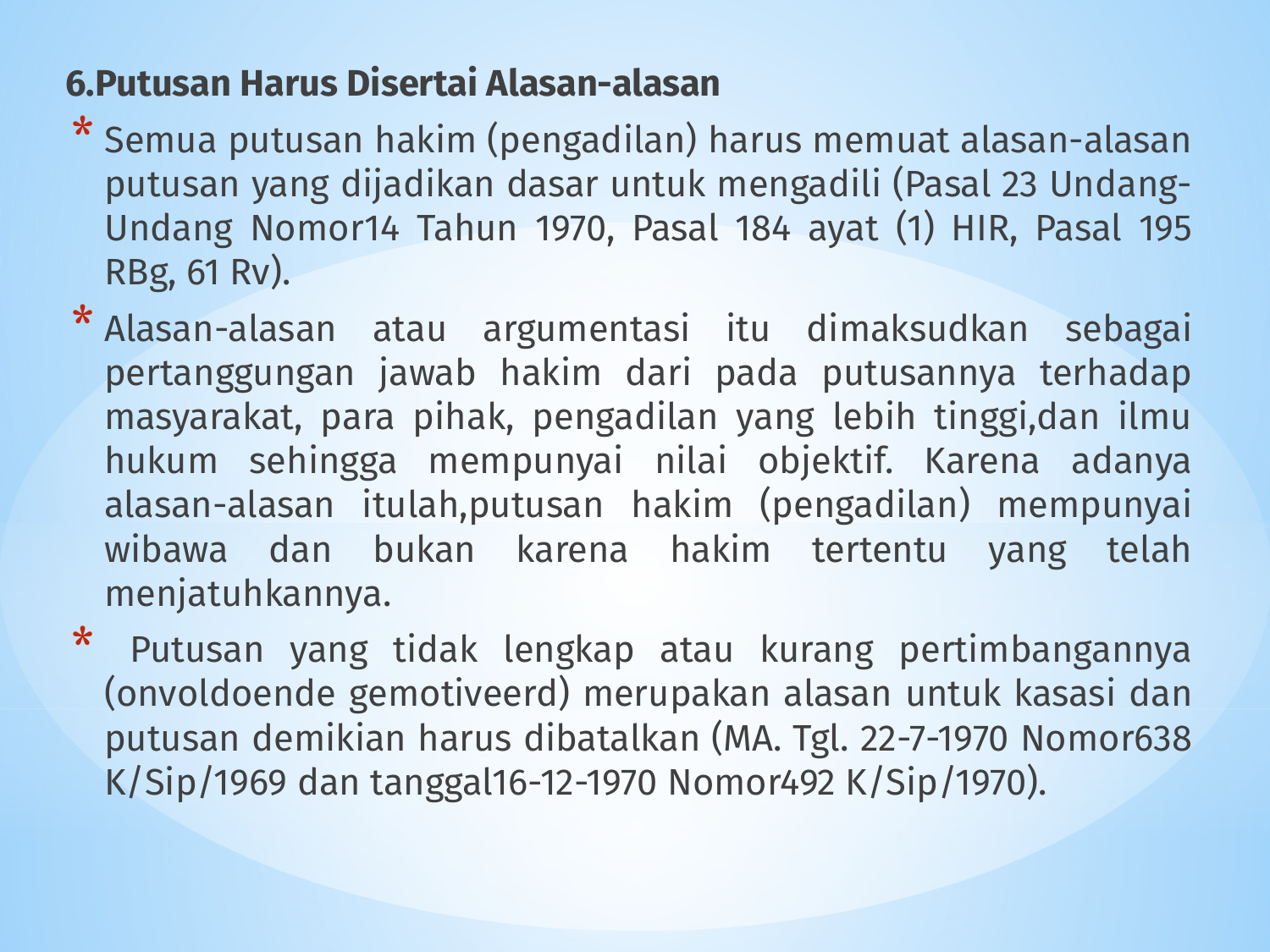

6.Putusan Harus Disertai Alasan-alasan
Semua putusan hakim (pengadilan) harus memuat alasan-alasan putusan yang dijadikan dasar untuk mengadili (Pasal 23 Undang-Undang Nomor14 Tahun 1970, Pasal 184 ayat (1) HIR, Pasal 195 RBg, 61 Rv).
Alasan-alasan atau argumentasi itu dimaksudkan sebagai pertanggungan jawab hakim dari pada putusannya terhadap masyarakat, para pihak, pengadilan yang lebih tinggi,dan ilmu hukum sehingga mempunyai nilai objektif. Karena adanya alasan-alasan itulah,putusan hakim (pengadilan) mempunyai wibawa dan bukan karena hakim tertentu yang telah menjatuhkannya.
 Putusan yang tidak lengkap atau kurang pertimbangannya (onvoldoende gemotiveerd) merupakan alasan untuk kasasi dan putusan demikian harus dibatalkan (MA. Tgl. 22-7-1970 Nomor638 K/Sip/1969 dan tanggal16-12-1970 Nomor492 K/Sip/1970).